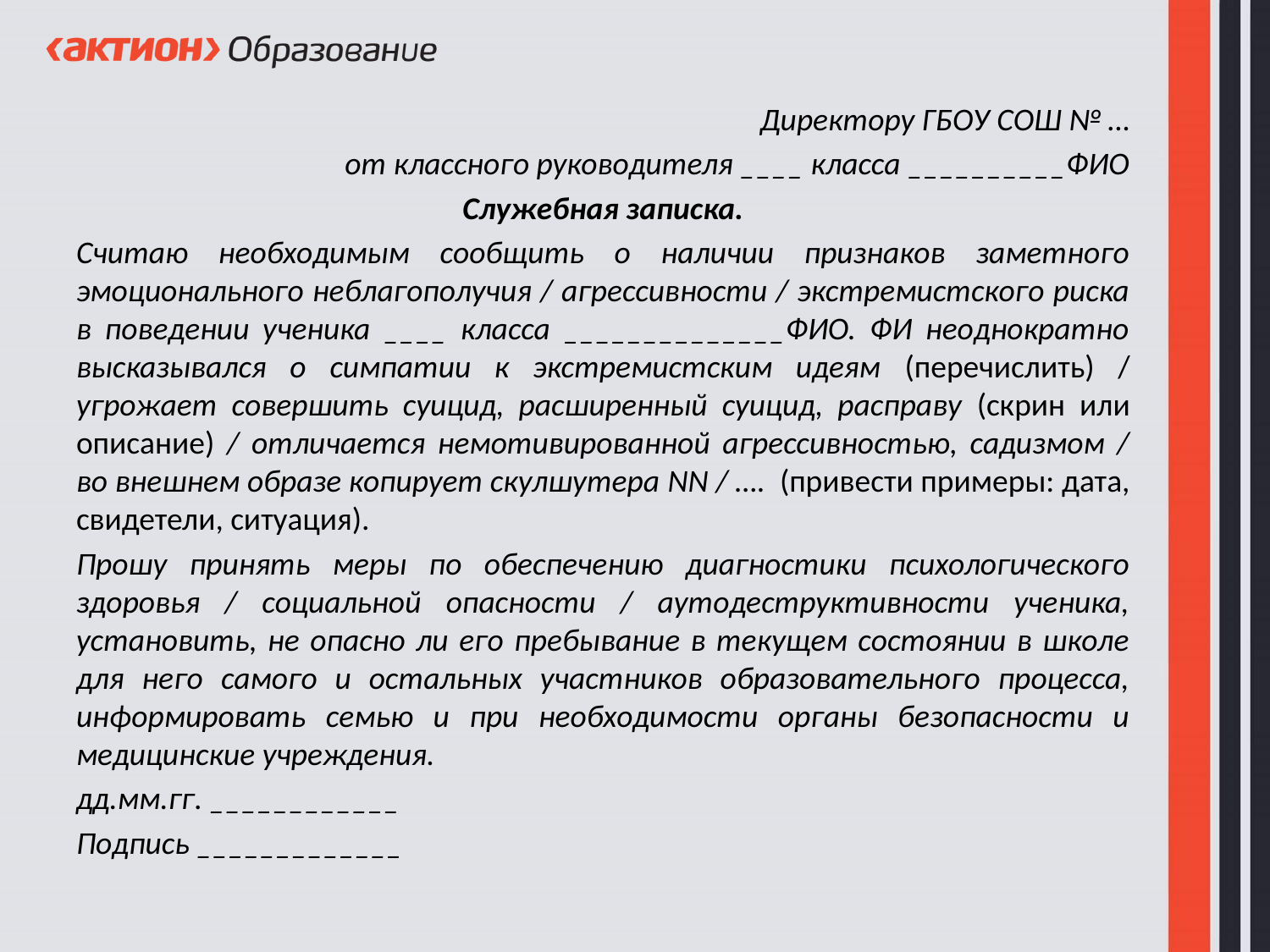

Директору ГБОУ СОШ № …
от классного руководителя ____ класса __________ФИО
Служебная записка.
Считаю необходимым сообщить о наличии признаков заметного эмоционального неблагополучия / агрессивности / экстремистского риска в поведении ученика ____ класса ______________ФИО. ФИ неоднократно высказывался о симпатии к экстремистским идеям (перечислить) / угрожает совершить суицид, расширенный суицид, расправу (скрин или описание) / отличается немотивированной агрессивностью, садизмом / во внешнем образе копирует скулшутера NN / ….  (привести примеры: дата, свидетели, ситуация).
Прошу принять меры по обеспечению диагностики психологического здоровья / социальной опасности / аутодеструктивности ученика, установить, не опасно ли его пребывание в текущем состоянии в школе для него самого и остальных участников образовательного процесса, информировать семью и при необходимости органы безопасности и медицинские учреждения.
дд.мм.гг. ____________
Подпись _____________